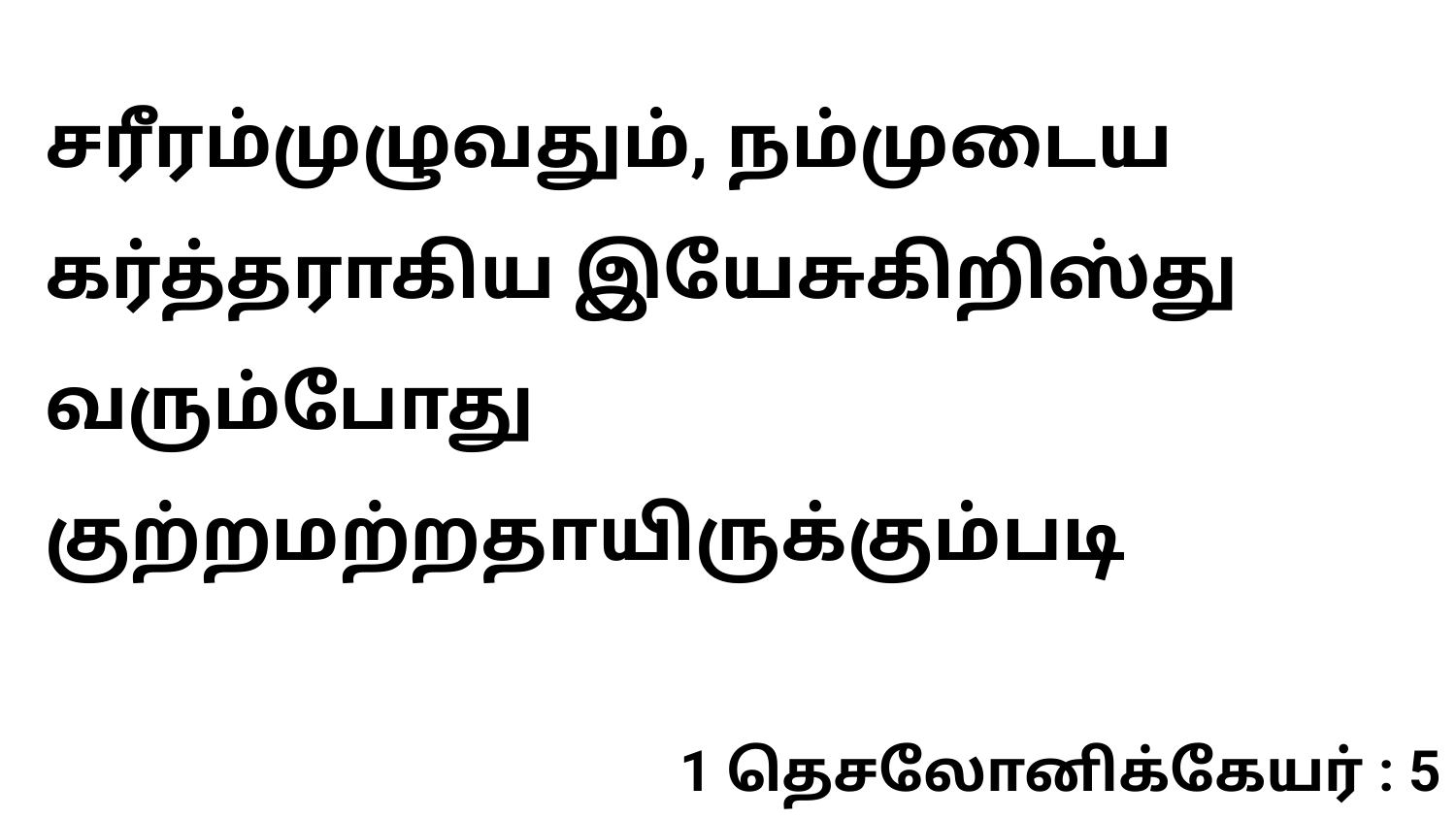

சரீரம்முழுவதும், நம்முடைய கர்த்தராகிய இயேசுகிறிஸ்து வரும்போது குற்றமற்றதாயிருக்கும்படி
1 தெசலோனிக்கேயர் : 5